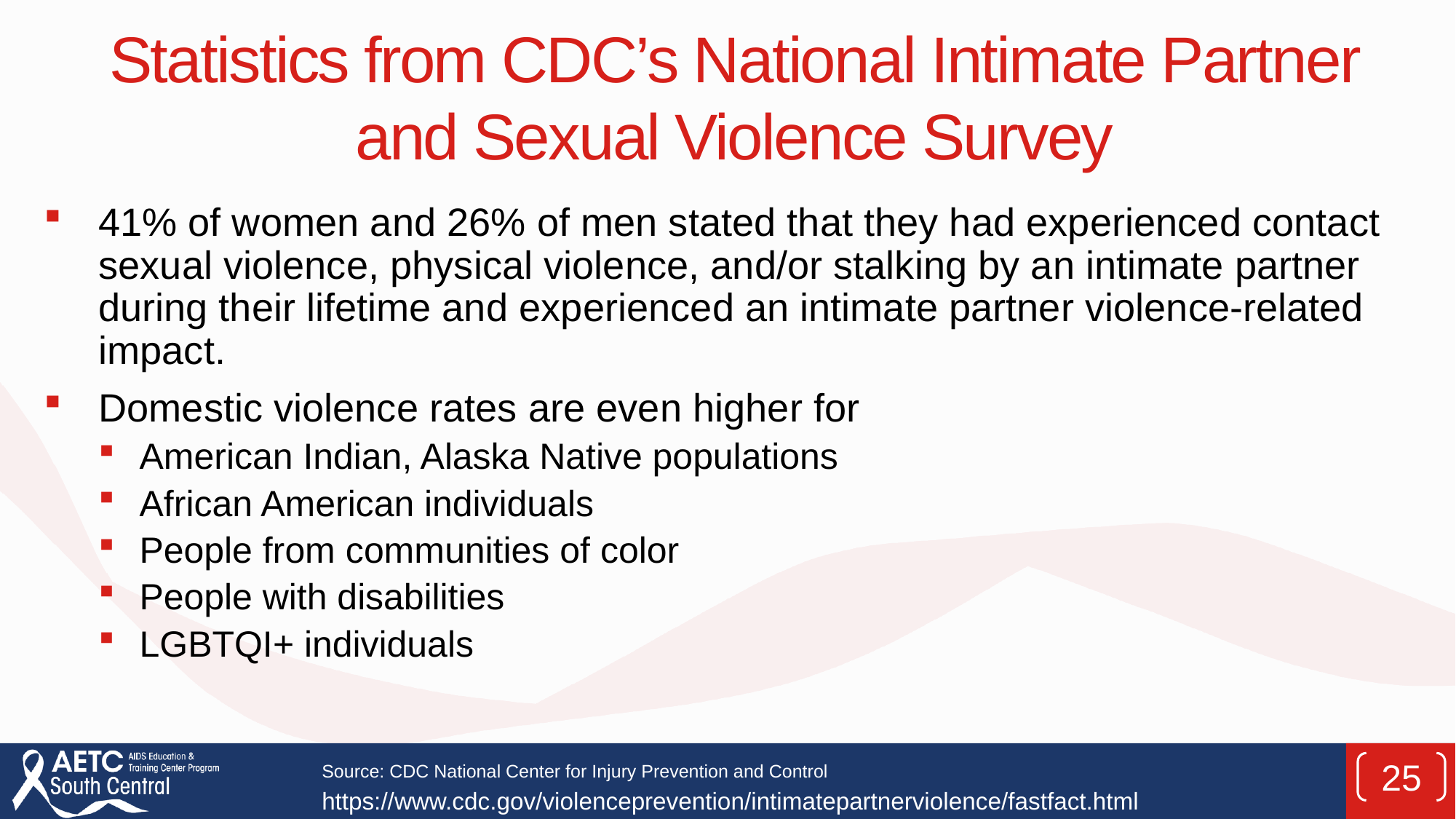

# Statistics from CDC’s National Intimate Partner and Sexual Violence Survey
41% of women and 26% of men stated that they had experienced contact sexual violence, physical violence, and/or stalking by an intimate partner during their lifetime and experienced an intimate partner violence-related impact.
Domestic violence rates are even higher for
American Indian, Alaska Native populations
African American individuals
People from communities of color
People with disabilities
LGBTQI+ individuals

25
Source: CDC National Center for Injury Prevention and Control
https://www.cdc.gov/violenceprevention/intimatepartnerviolence/fastfact.html